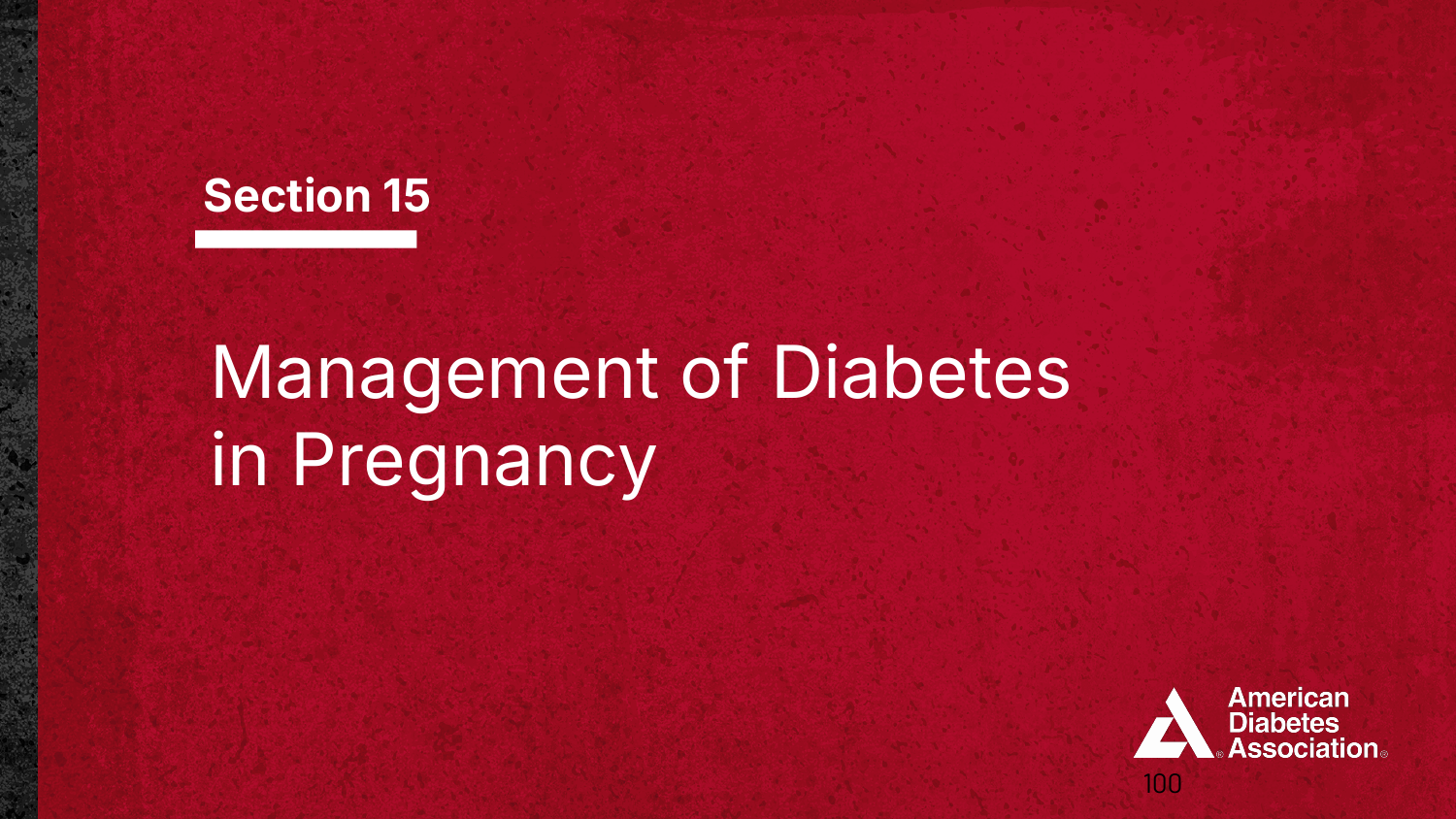

Section 15
# Management of Diabetes in Pregnancy
100